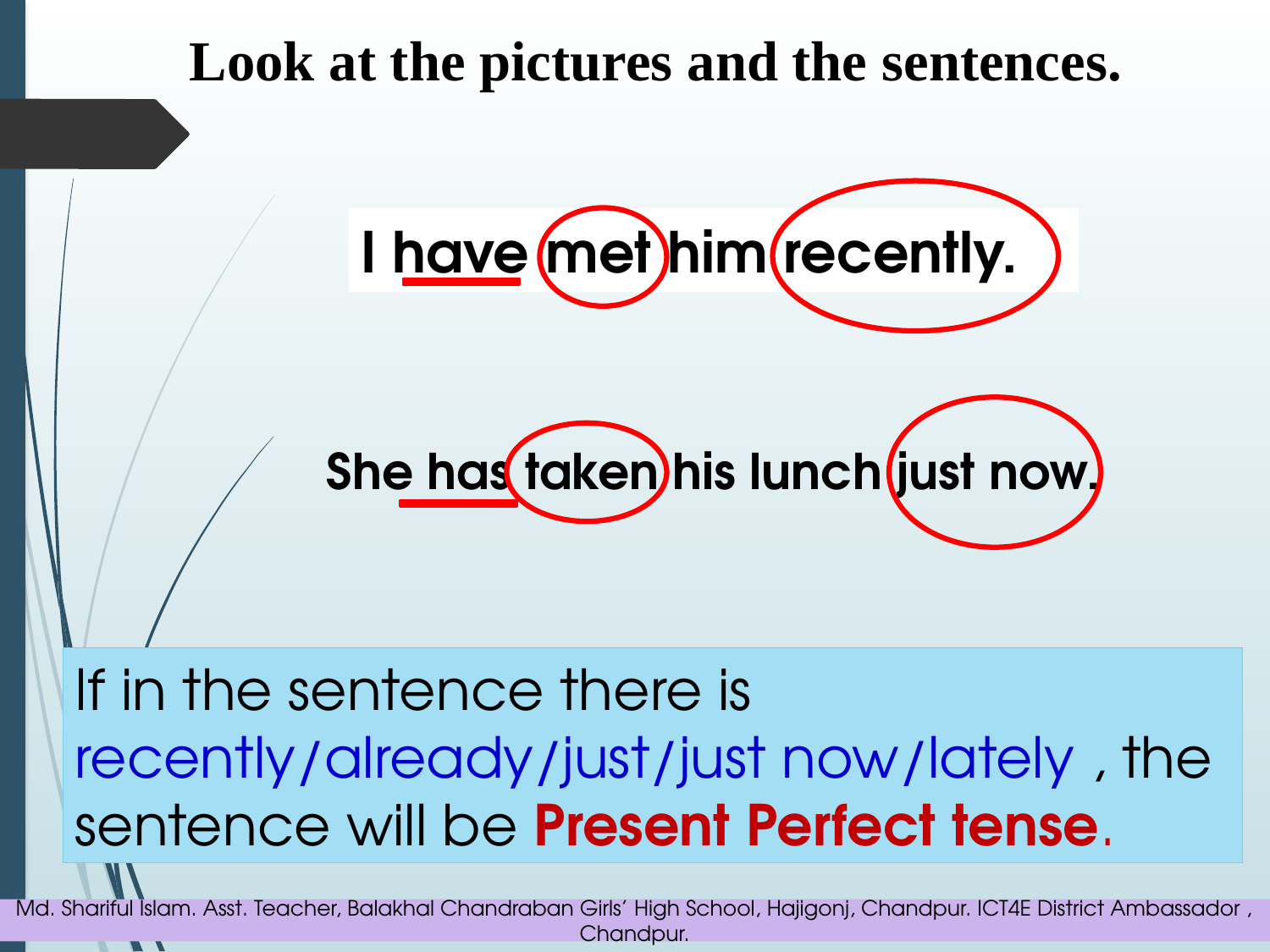

Look at the pictures and the sentences.

I have met him recently.

She has taken his lunch just now.

If in the sentence there is recently/already/just/just now/lately , the sentence will be Present Perfect tense.
Can you tell why the sentences are present perfect tense?
Present Perfect Tense
Which tense is expressed by the sentences?